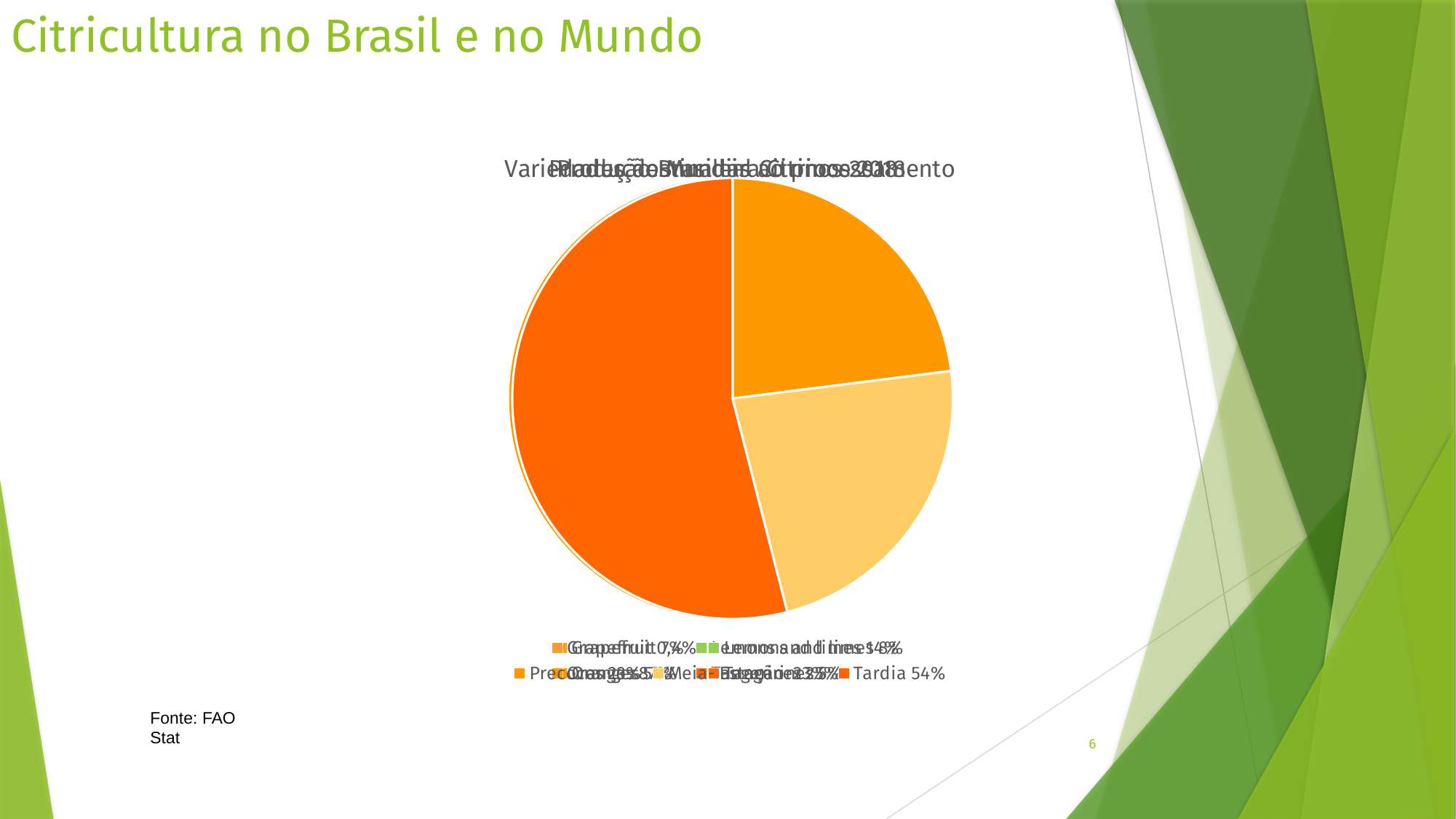

# Citricultura no Brasil e no Mundo

### Chart: Produção Mundial Citrinos 2018

| Category |  |
|---|---|
| Grapefruit 7% | 0.06766303298725682 |
| Lemons and limes 14% | 0.13979635321248232 |
| Oranges 54% | 0.5443028987412167 |
| Tangerines 25% | 0.24823771505904413 |

### Chart: Produção Brasileira Citrinos 2018

| Category |  |
|---|---|
| Grapefruit 0,4% | 0.004250931283987125 |
| Lemons and limes 8% | 0.07685733155287224 |
| Oranges 87% | 0.8671697470625582 |
| Tangerines 5% | 0.05172199010058236 |

### Chart: Variedades destinadas ao processamento

| Category | Precoces 23% |
|---|---|
| Precoces 23% | 23.0 |
| Meia- Estação  23% | 23.0 |
| Tardia 54% | 54.0 |
Fonte: FAO Stat
6